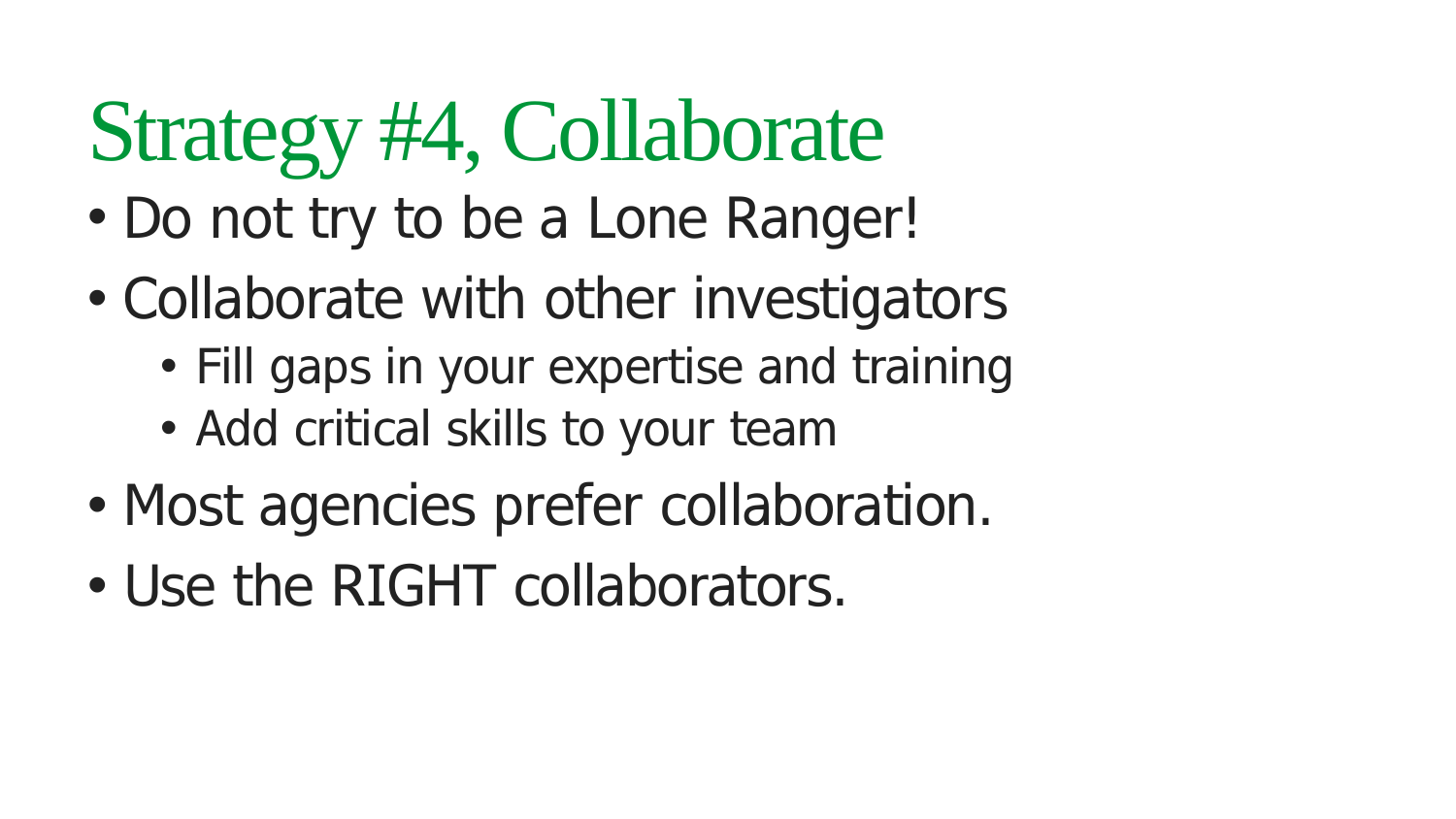

# Strategy #4, Collaborate
Do not try to be a Lone Ranger!
Collaborate with other investigators
Fill gaps in your expertise and training
Add critical skills to your team
Most agencies prefer collaboration.
Use the RIGHT collaborators.